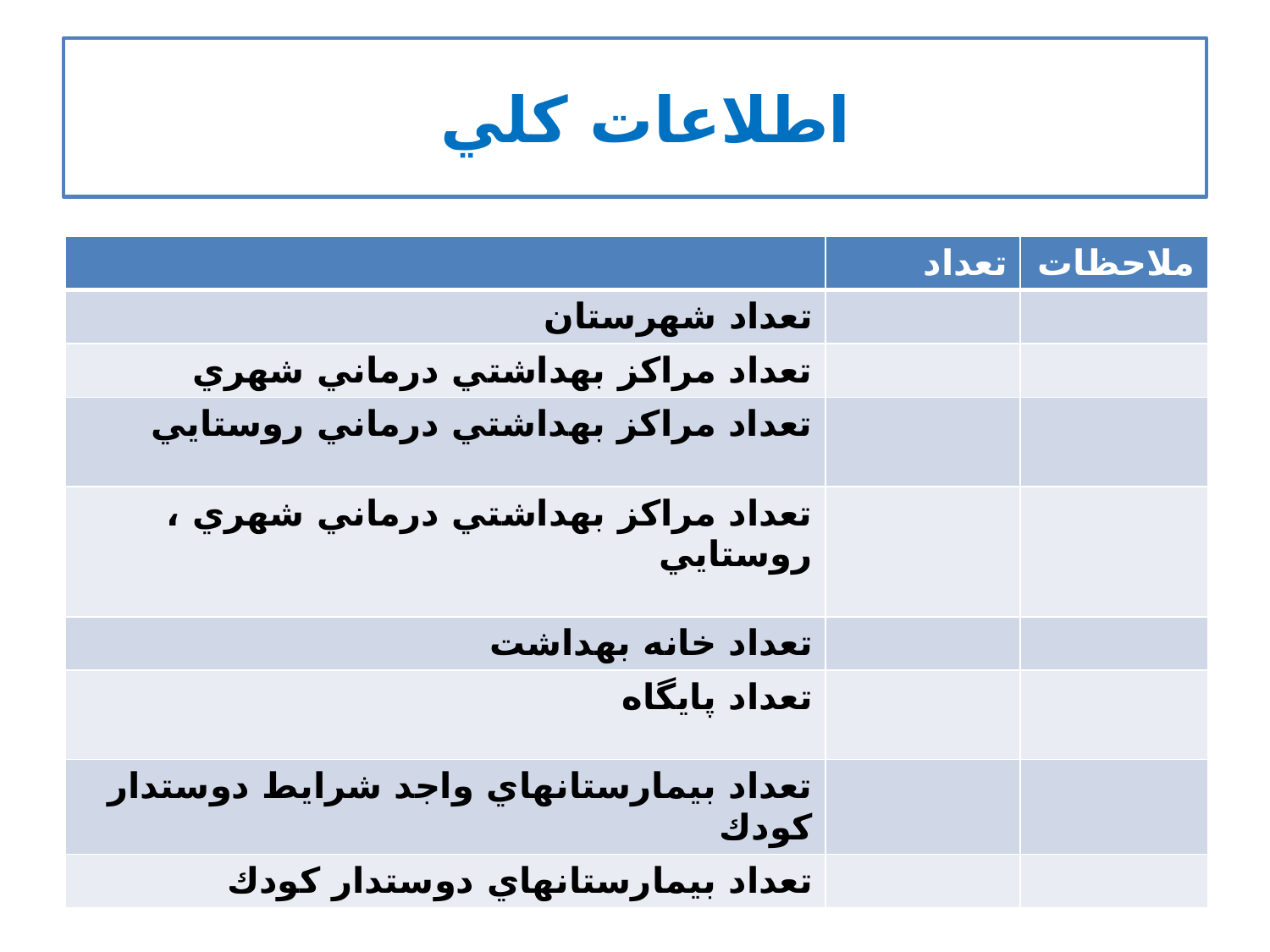

# اطلاعات كلي
|  | تعداد | ملاحظات |
| --- | --- | --- |
| تعداد شهرستان |  |  |
| تعداد مراكز بهداشتي درماني شهري |  |  |
| تعداد مراكز بهداشتي درماني روستايي |  |  |
| تعداد مراكز بهداشتي درماني شهري ، روستايي |  |  |
| تعداد خانه بهداشت |  |  |
| تعداد پايگاه |  |  |
| تعداد بيمارستانهاي واجد شرايط دوستدار كودك |  |  |
| تعداد بيمارستانهاي دوستدار كودك |  |  |